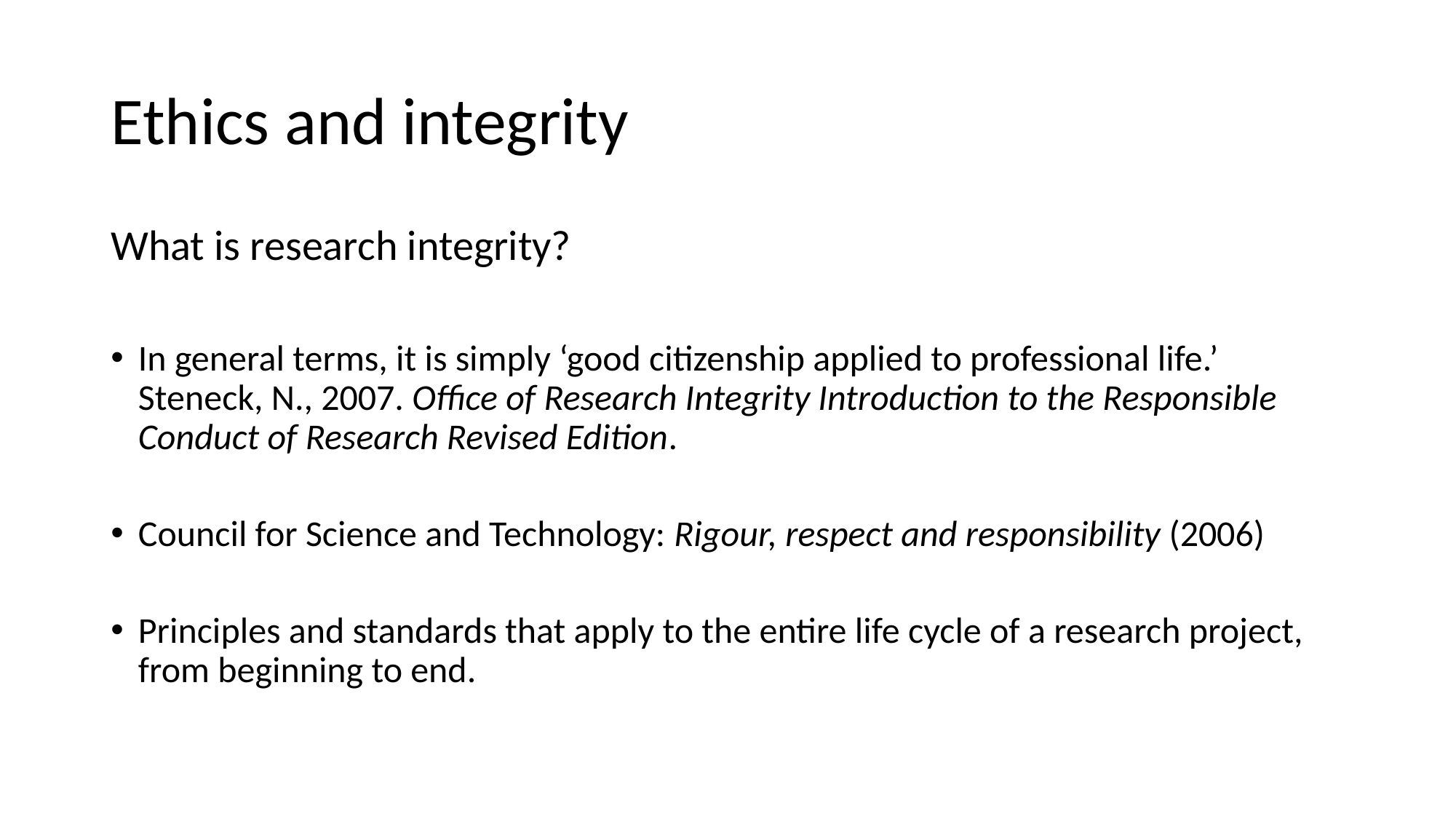

# Ethics and integrity
What is research integrity?

In general terms, it is simply ‘good citizenship applied to professional life.’ Steneck, N., 2007. Office of Research Integrity Introduction to the Responsible Conduct of Research Revised Edition.

Council for Science and Technology: Rigour, respect and responsibility (2006)

Principles and standards that apply to the entire life cycle of a research project, from beginning to end.